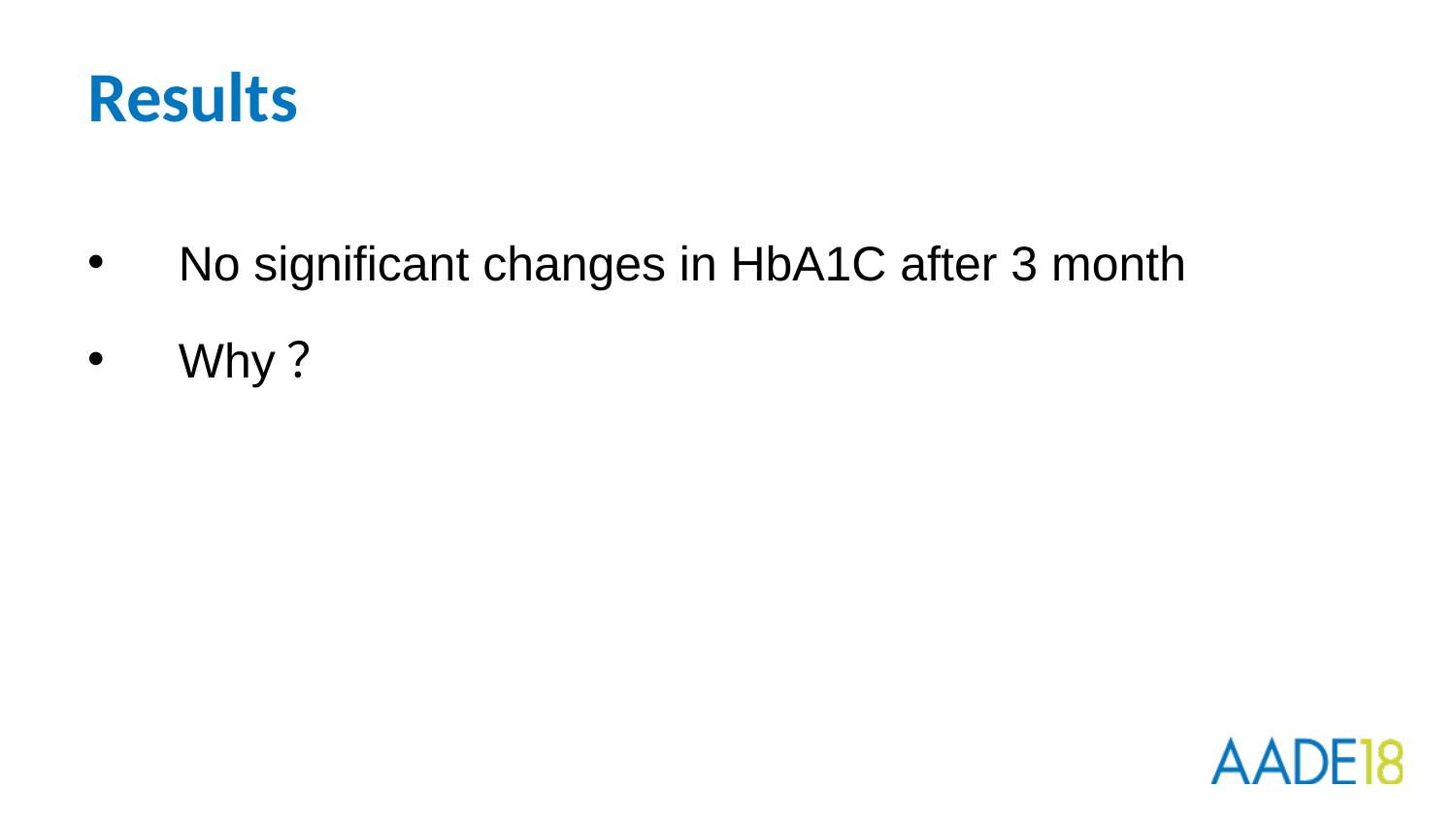

# Results
No significant changes in HbA1C after 3 month
Why？